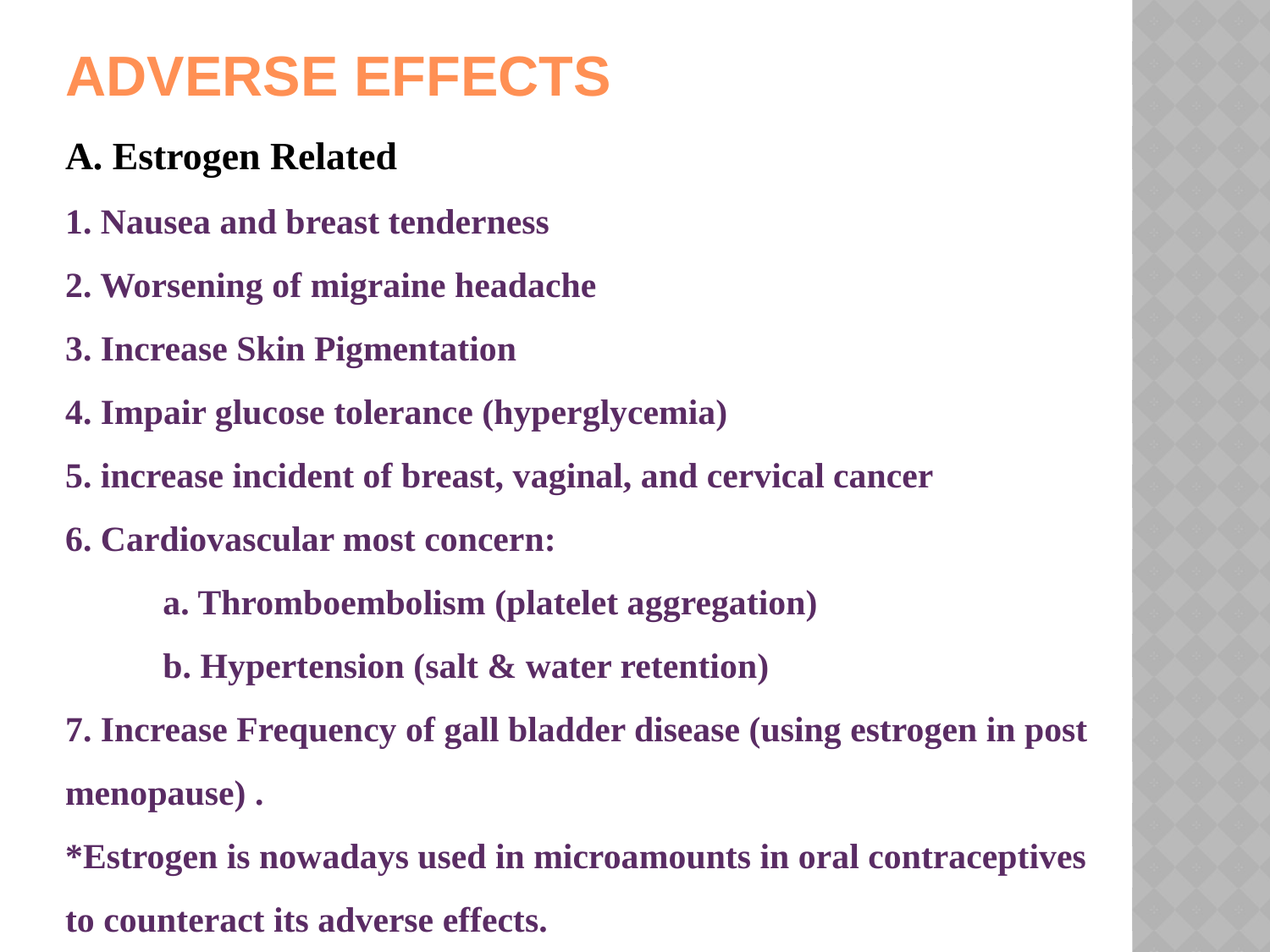

ADVERSE EFFECTS
A. Estrogen Related
1. Nausea and breast tenderness
2. Worsening of migraine headache
3. Increase Skin Pigmentation
4. Impair glucose tolerance (hyperglycemia)
5. increase incident of breast, vaginal, and cervical cancer
6. Cardiovascular most concern:
           a. Thromboembolism (platelet aggregation)
           b. Hypertension (salt & water retention)
7. Increase Frequency of gall bladder disease (using estrogen in post menopause) .
*Estrogen is nowadays used in microamounts in oral contraceptives to counteract its adverse effects.